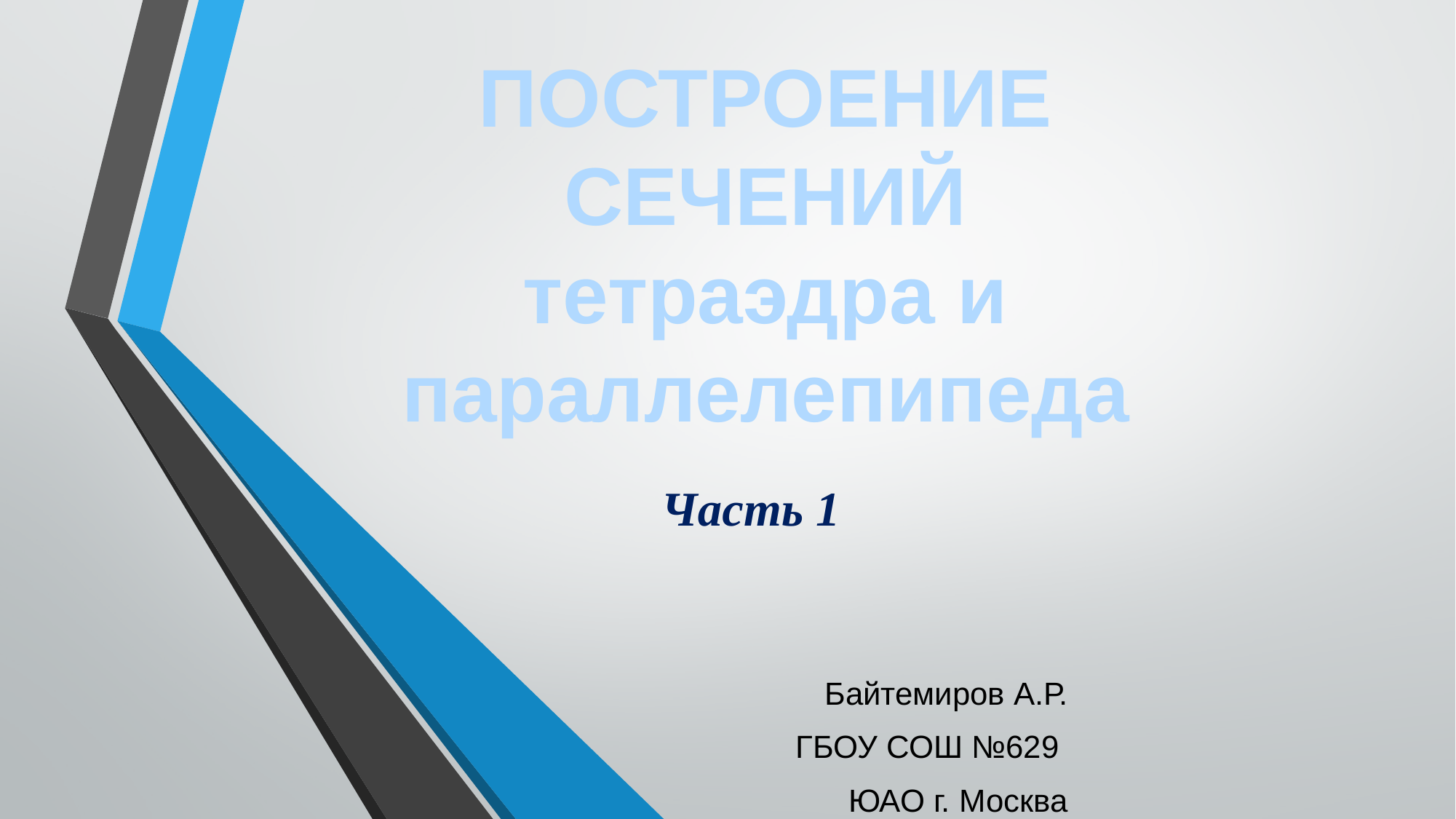

ПОСТРОЕНИЕ СЕЧЕНИЙ
тетраэдра и параллелепипеда
#
Часть 1
Байтемиров А.Р.
ГБОУ СОШ №629
ЮАО г. Москва